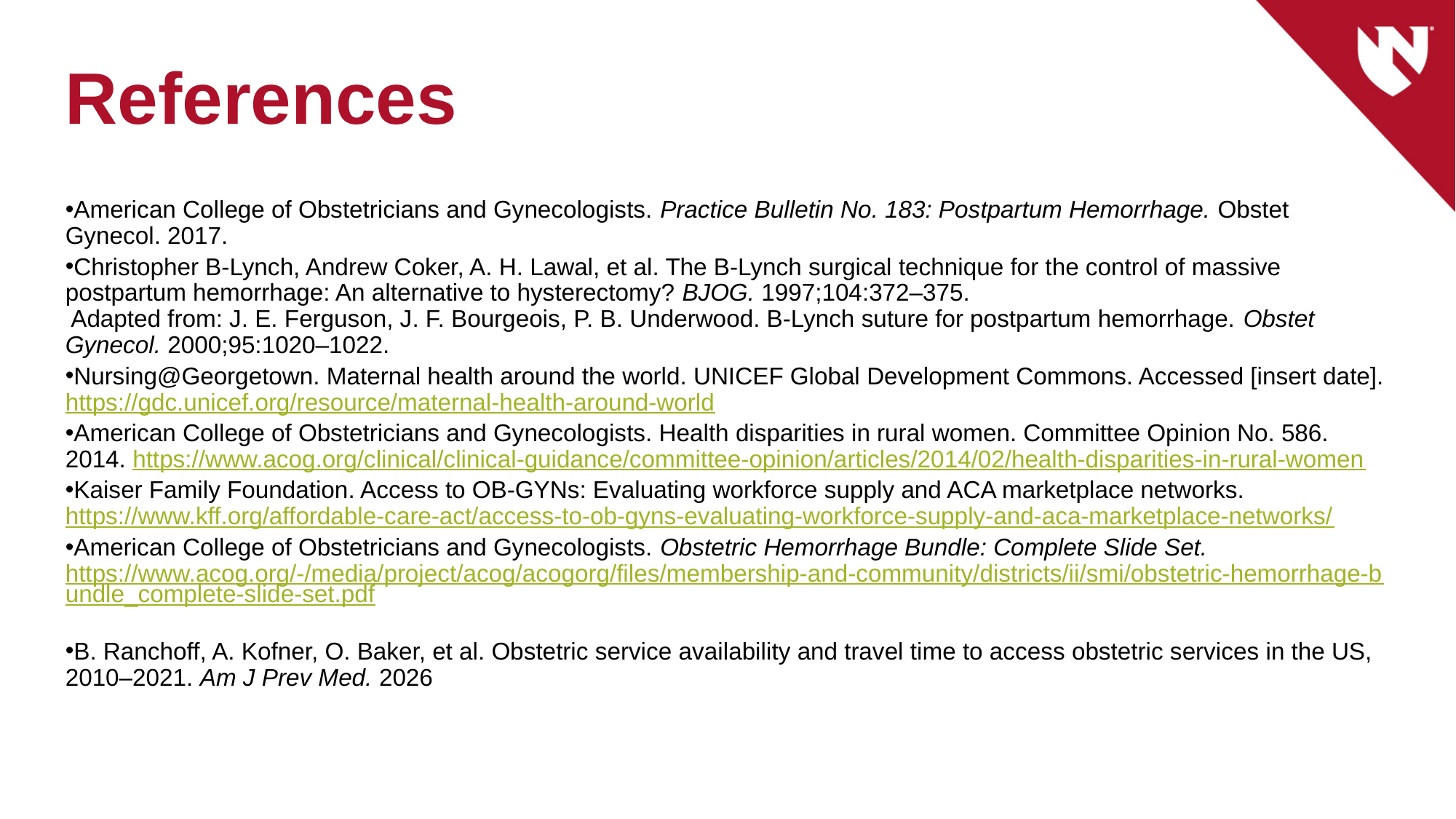

# References
American College of Obstetricians and Gynecologists. Practice Bulletin No. 183: Postpartum Hemorrhage. Obstet Gynecol. 2017.
Christopher B-Lynch, Andrew Coker, A. H. Lawal, et al. The B-Lynch surgical technique for the control of massive postpartum hemorrhage: An alternative to hysterectomy? BJOG. 1997;104:372–375.
 Adapted from: J. E. Ferguson, J. F. Bourgeois, P. B. Underwood. B-Lynch suture for postpartum hemorrhage. Obstet Gynecol. 2000;95:1020–1022.
Nursing@Georgetown. Maternal health around the world. UNICEF Global Development Commons. Accessed [insert date]. https://gdc.unicef.org/resource/maternal-health-around-world
American College of Obstetricians and Gynecologists. Health disparities in rural women. Committee Opinion No. 586. 2014. https://www.acog.org/clinical/clinical-guidance/committee-opinion/articles/2014/02/health-disparities-in-rural-women
Kaiser Family Foundation. Access to OB-GYNs: Evaluating workforce supply and ACA marketplace networks. https://www.kff.org/affordable-care-act/access-to-ob-gyns-evaluating-workforce-supply-and-aca-marketplace-networks/
American College of Obstetricians and Gynecologists. Obstetric Hemorrhage Bundle: Complete Slide Set. https://www.acog.org/-/media/project/acog/acogorg/files/membership-and-community/districts/ii/smi/obstetric-hemorrhage-bundle_complete-slide-set.pdf
B. Ranchoff, A. Kofner, O. Baker, et al. Obstetric service availability and travel time to access obstetric services in the US, 2010–2021. Am J Prev Med. 2026